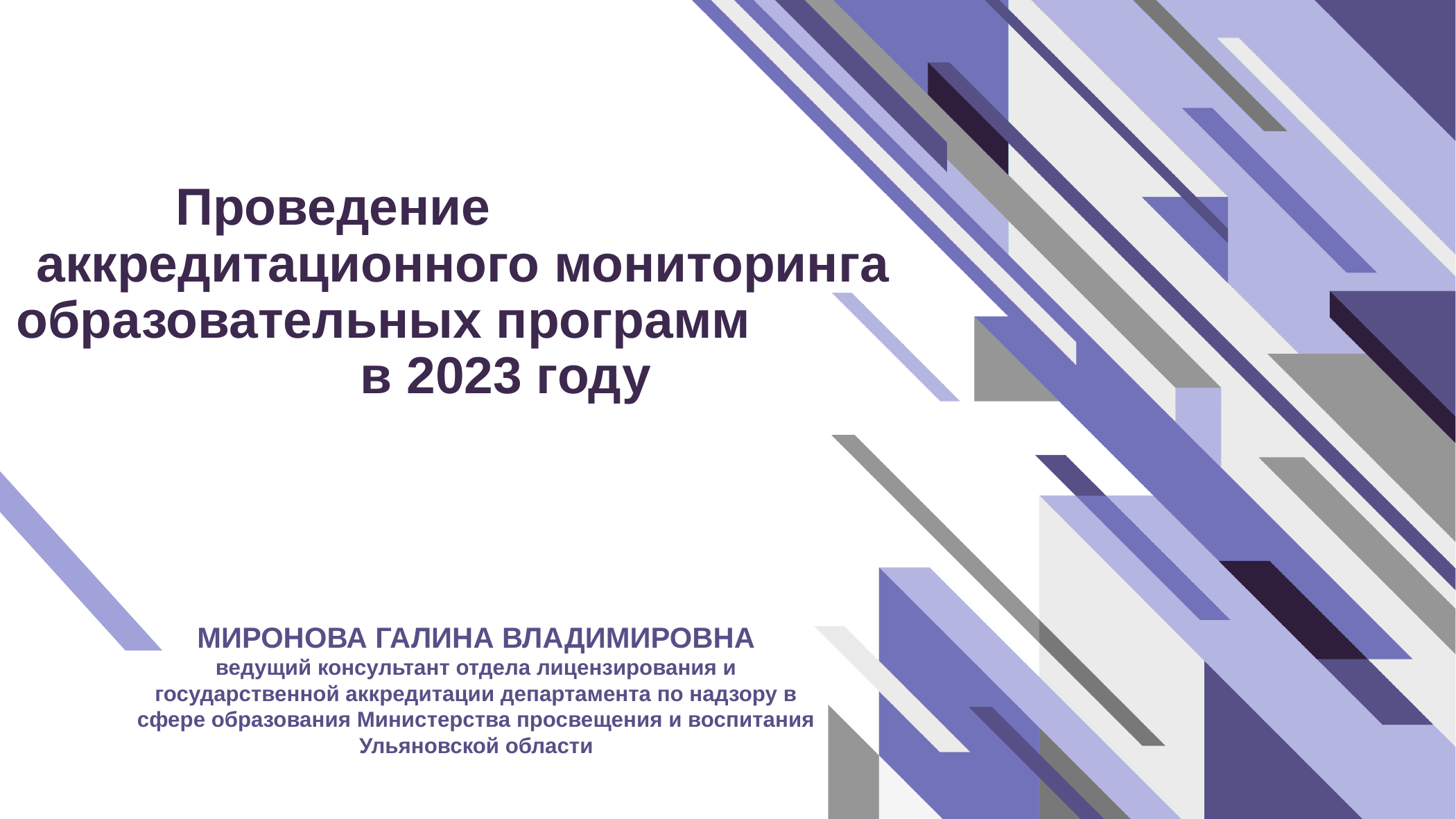

Проведение                   аккредитационного мониторинга образовательных программ                   в 2023 году

МИРОНОВА ГАЛИНА ВЛАДИМИРОВНА
ведущий консультант отдела лицензирования и государственной аккредитации департамента по надзору в сфере образования Министерства просвещения и воспитания Ульяновской области